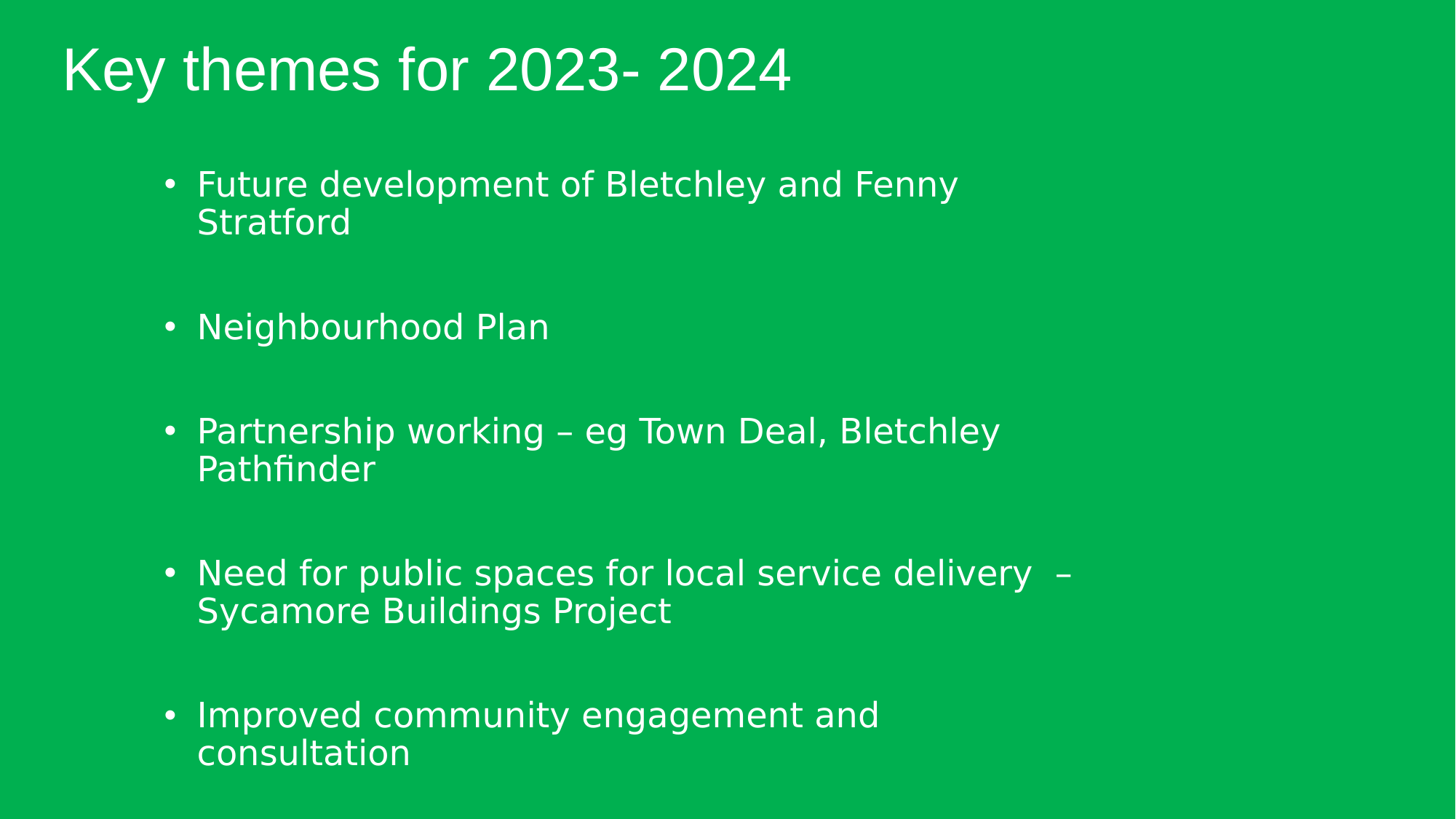

# Key themes for 2023- 2024
Future development of Bletchley and Fenny Stratford

Neighbourhood Plan

Partnership working – eg Town Deal, Bletchley Pathfinder

Need for public spaces for local service delivery  – Sycamore Buildings Project

Improved community engagement and consultation